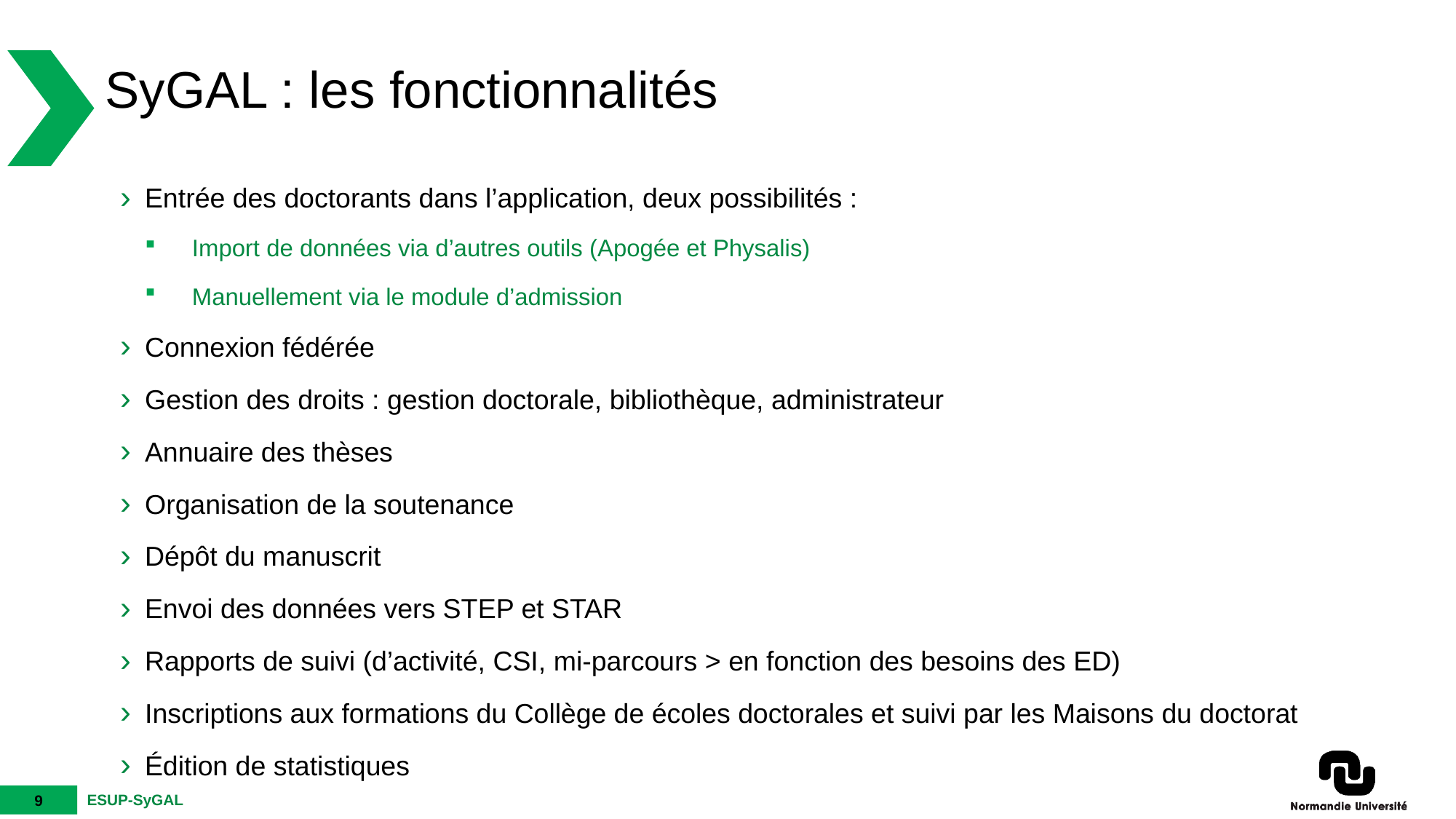

# SyGAL : les fonctionnalités
Entrée des doctorants dans l’application, deux possibilités :
Import de données via d’autres outils (Apogée et Physalis)
Manuellement via le module d’admission
Connexion fédérée
Gestion des droits : gestion doctorale, bibliothèque, administrateur
Annuaire des thèses
Organisation de la soutenance
Dépôt du manuscrit
Envoi des données vers STEP et STAR
Rapports de suivi (d’activité, CSI, mi-parcours > en fonction des besoins des ED)
Inscriptions aux formations du Collège de écoles doctorales et suivi par les Maisons du doctorat
Édition de statistiques

ESUP-SyGAL